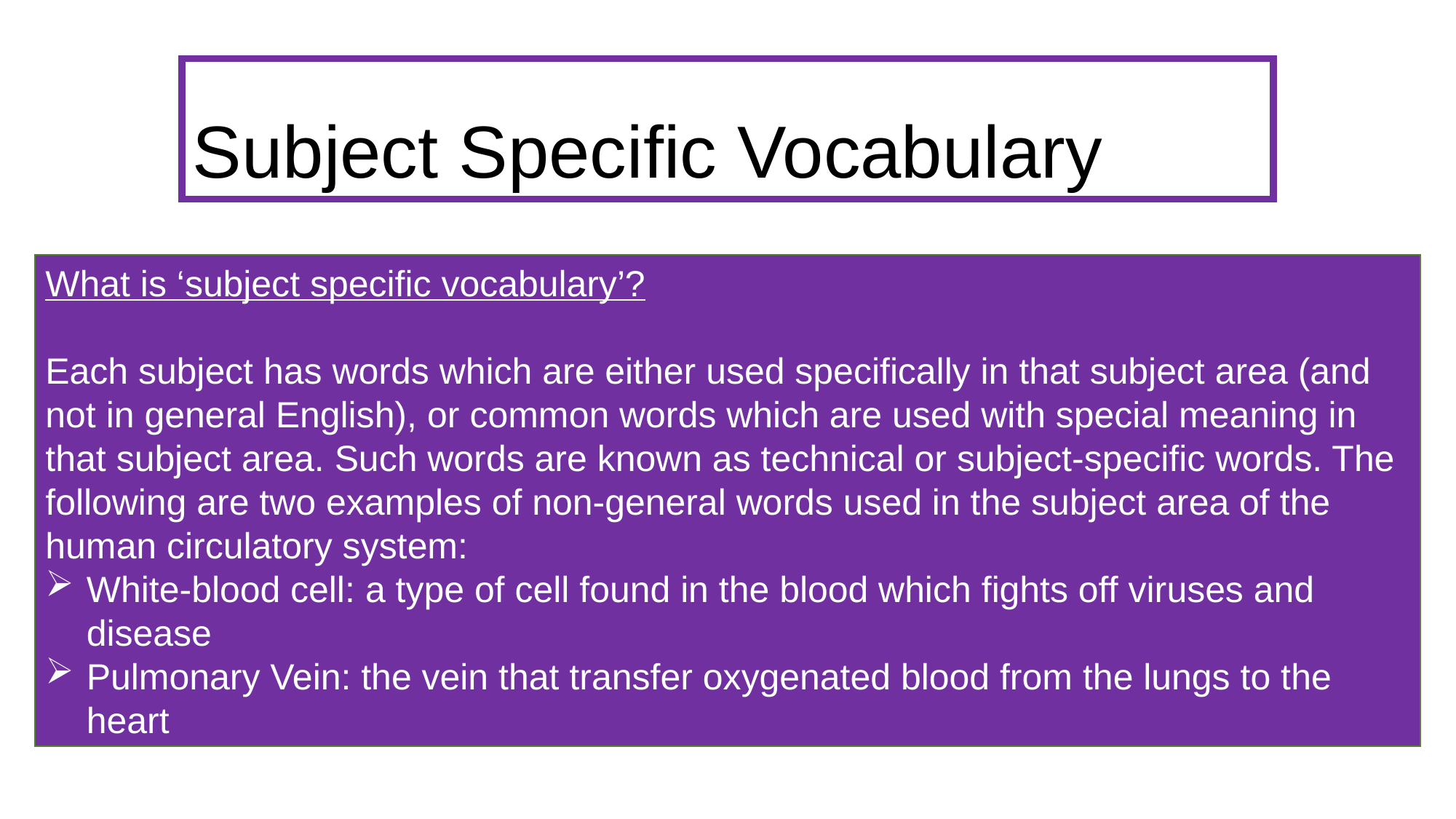

Subject Specific Vocabulary
What is ‘subject specific vocabulary’?

Each subject has words which are either used specifically in that subject area (and not in general English), or common words which are used with special meaning in that subject area. Such words are known as technical or subject-specific words. The following are two examples of non-general words used in the subject area of the human circulatory system:
White-blood cell: a type of cell found in the blood which fights off viruses and disease
Pulmonary Vein: the vein that transfer oxygenated blood from the lungs to the heart